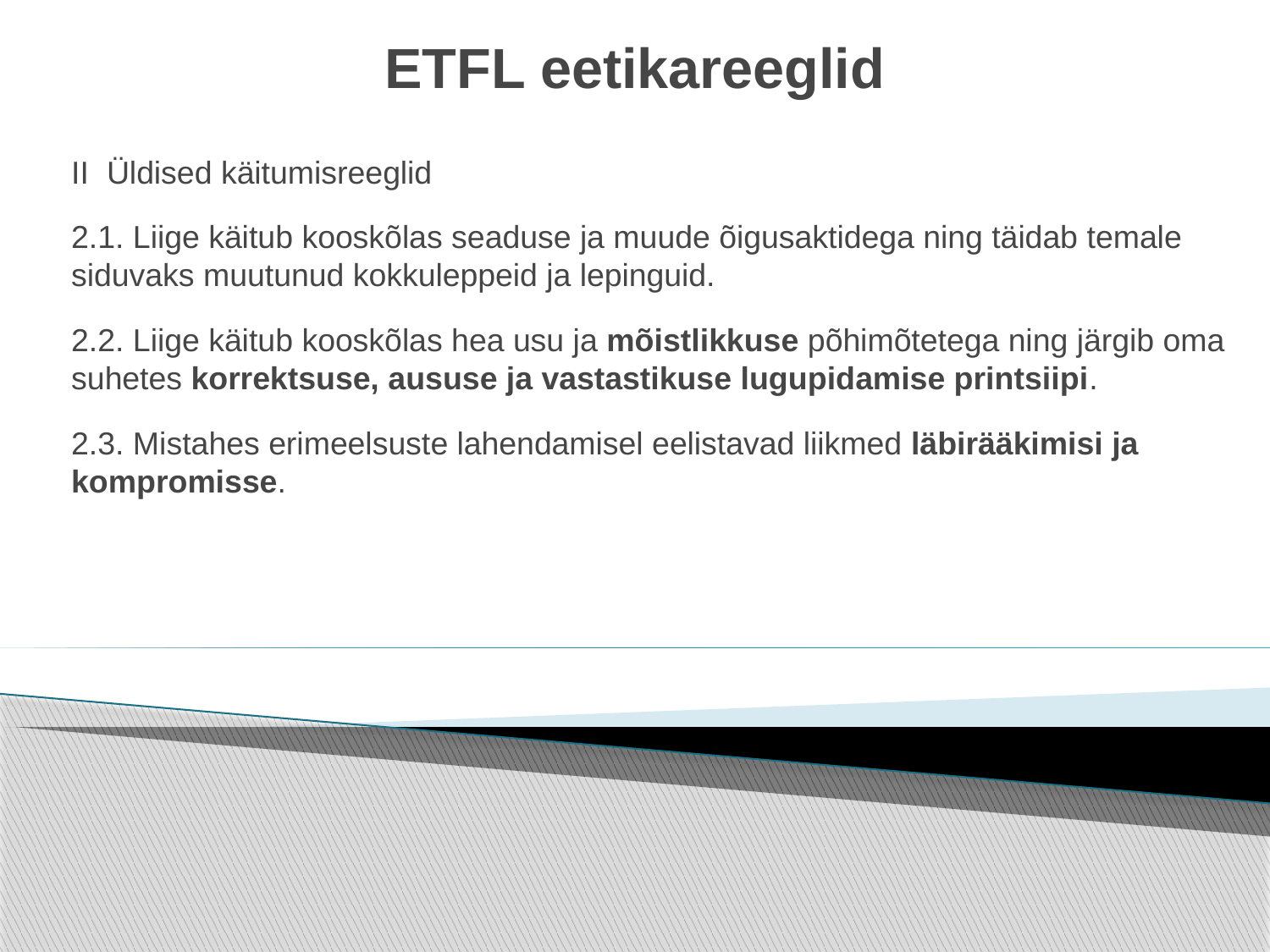

# ETFL eetikareeglid

II  Üldised käitumisreeglid

2.1. Liige käitub kooskõlas seaduse ja muude õigusaktidega ning täidab temale siduvaks muutunud kokkuleppeid ja lepinguid.

2.2. Liige käitub kooskõlas hea usu ja mõistlikkuse põhimõtetega ning järgib oma suhetes korrektsuse, aususe ja vastastikuse lugupidamise printsiipi.

2.3. Mistahes erimeelsuste lahendamisel eelistavad liikmed läbirääkimisi ja kompromisse.